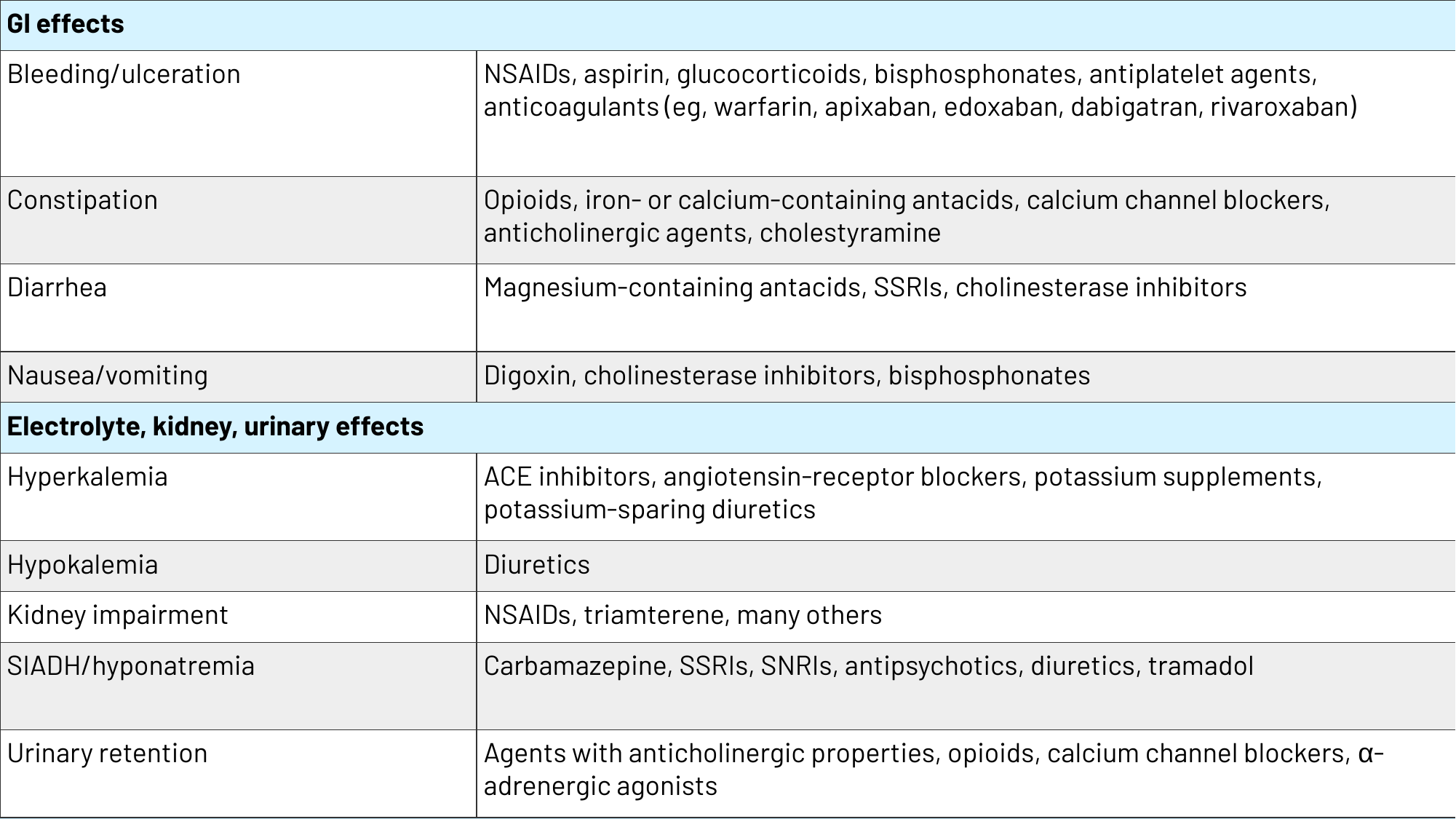

| GI effects |  |
| --- | --- |
| Bleeding/ulceration | NSAIDs, aspirin, glucocorticoids, bisphosphonates, antiplatelet agents, anticoagulants (eg, warfarin, apixaban, edoxaban, dabigatran, rivaroxaban) |
| Constipation | Opioids, iron- or calcium-containing antacids, calcium channel blockers, anticholinergic agents, cholestyramine |
| Diarrhea | Magnesium-containing antacids, SSRIs, cholinesterase inhibitors |
| Nausea/vomiting | Digoxin, cholinesterase inhibitors, bisphosphonates |
| Electrolyte, kidney, urinary effects |  |
| Hyperkalemia | ACE inhibitors, angiotensin-receptor blockers, potassium supplements, potassium-sparing diuretics |
| Hypokalemia | Diuretics |
| Kidney impairment | NSAIDs, triamterene, many others |
| SIADH/hyponatremia | Carbamazepine, SSRIs, SNRIs, antipsychotics, diuretics, tramadol |
| Urinary retention | Agents with anticholinergic properties, opioids, calcium channel blockers, α-adrenergic agonists |